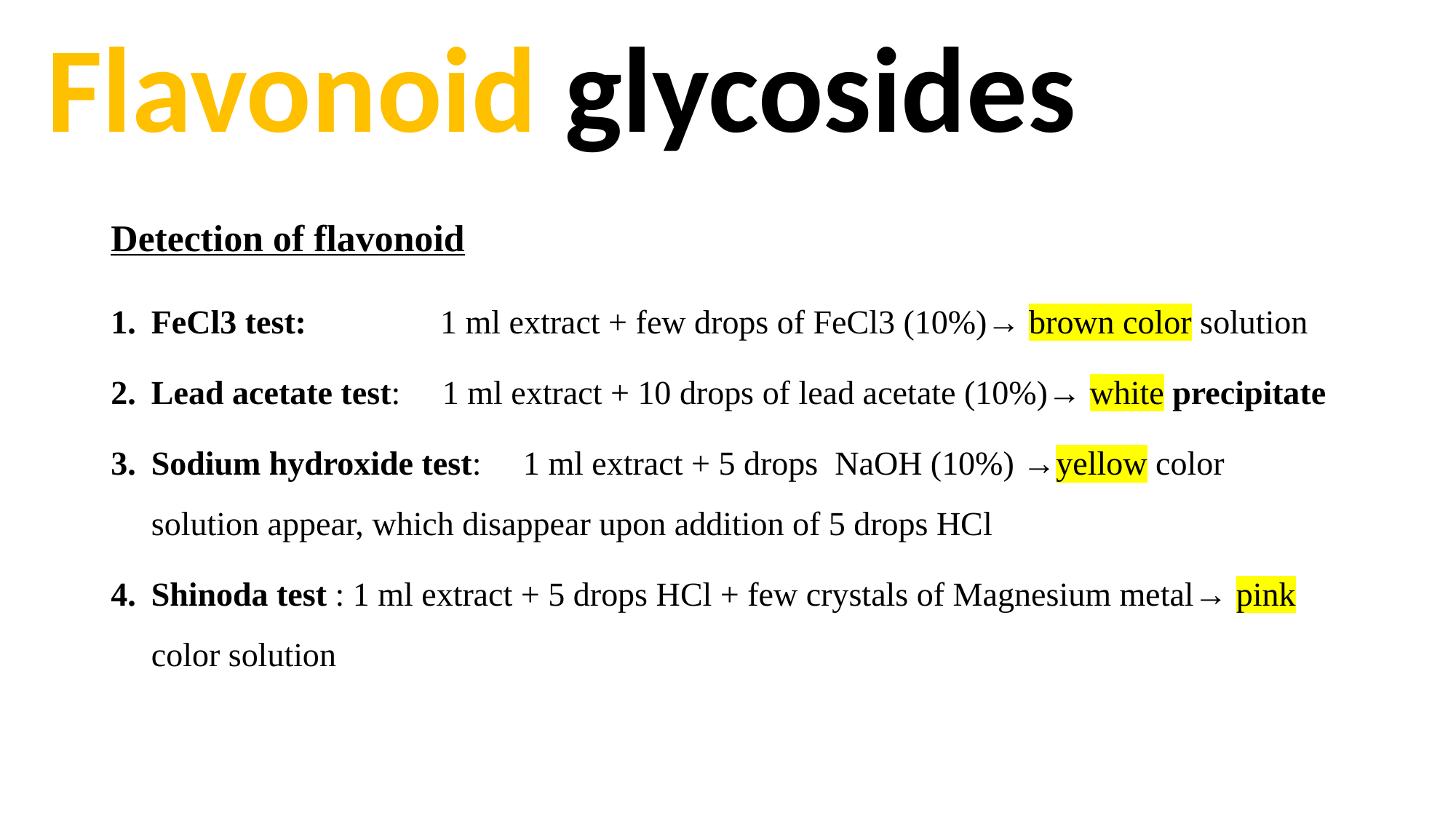

Flavonoid glycosides
Detection of flavonoid
FeCl3 test:                1 ml extract + few drops of FeCl3 (10%)→ brown color solution
Lead acetate test:     1 ml extract + 10 drops of lead acetate (10%)→ white precipitate
Sodium hydroxide test:     1 ml extract + 5 drops  NaOH (10%) →yellow color  solution appear, which disappear upon addition of 5 drops HCl
Shinoda test : 1 ml extract + 5 drops HCl + few crystals of Magnesium metal→ pink color solution